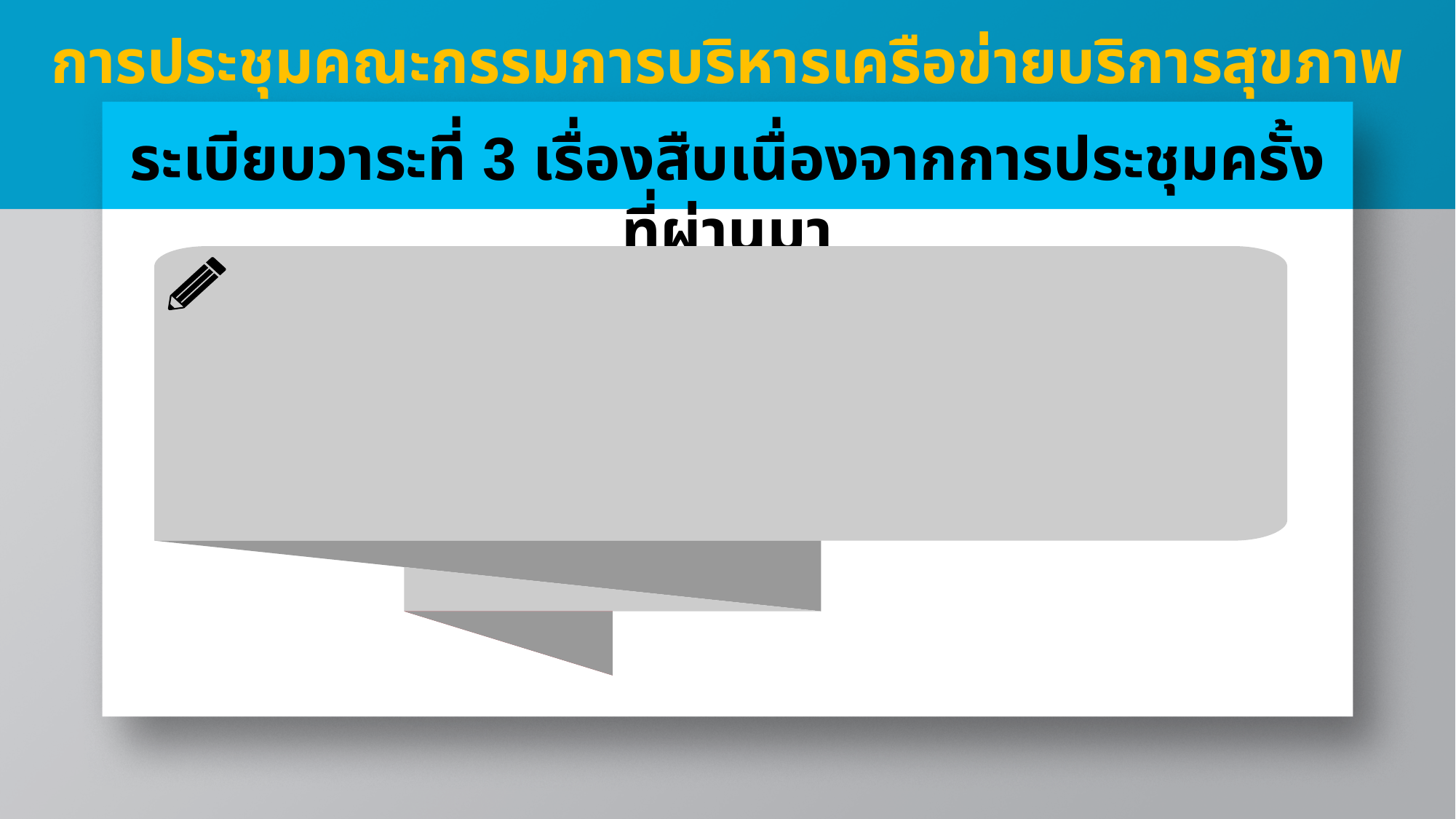

การประชุมคณะกรรมการบริหารเครือข่ายบริการสุขภาพ
ระเบียบวาระที่ 3 เรื่องสืบเนื่องจากการประชุมครั้งที่ผ่านมา